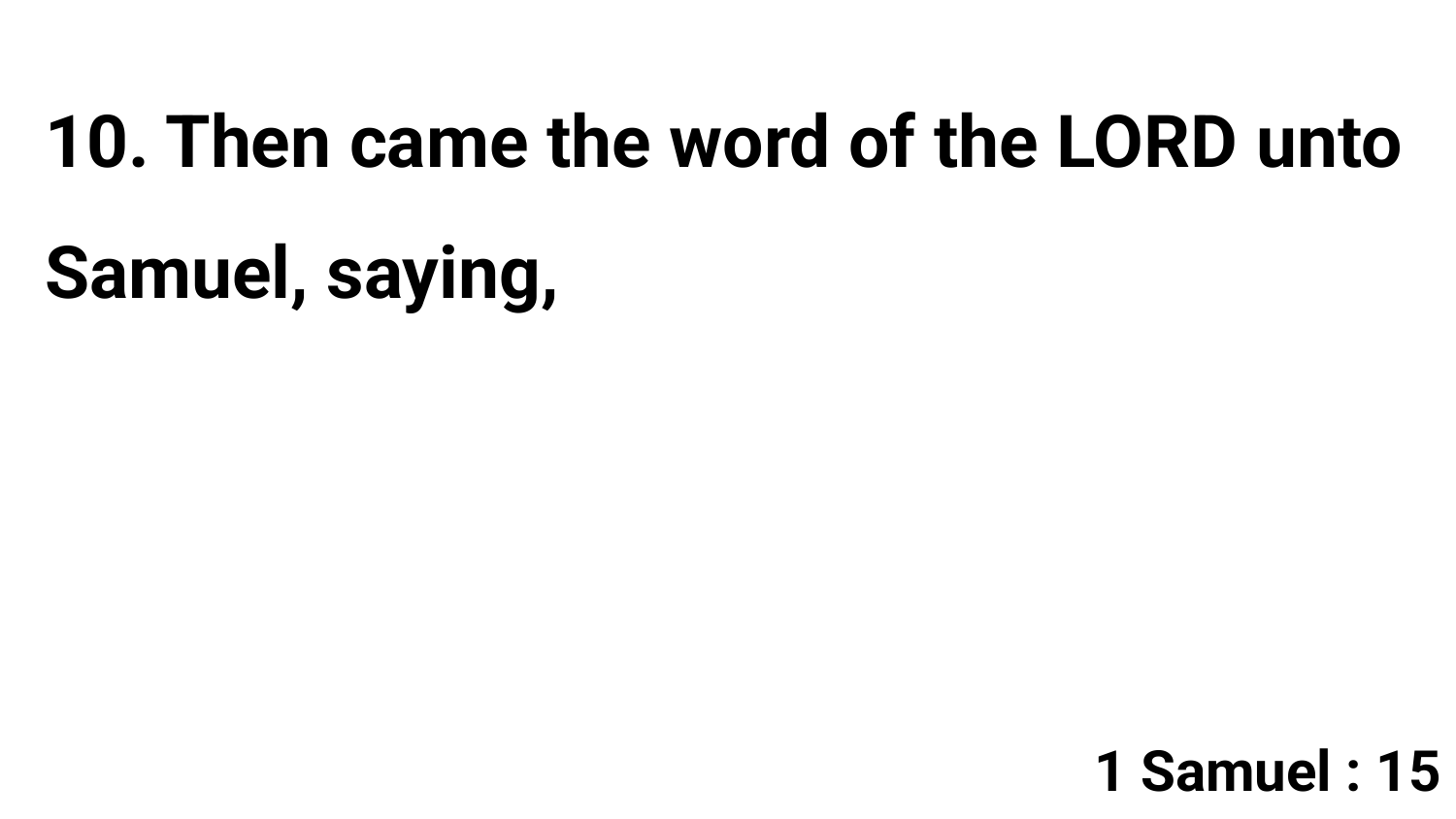

10. Then came the word of the LORD unto Samuel, saying,
1 Samuel : 15